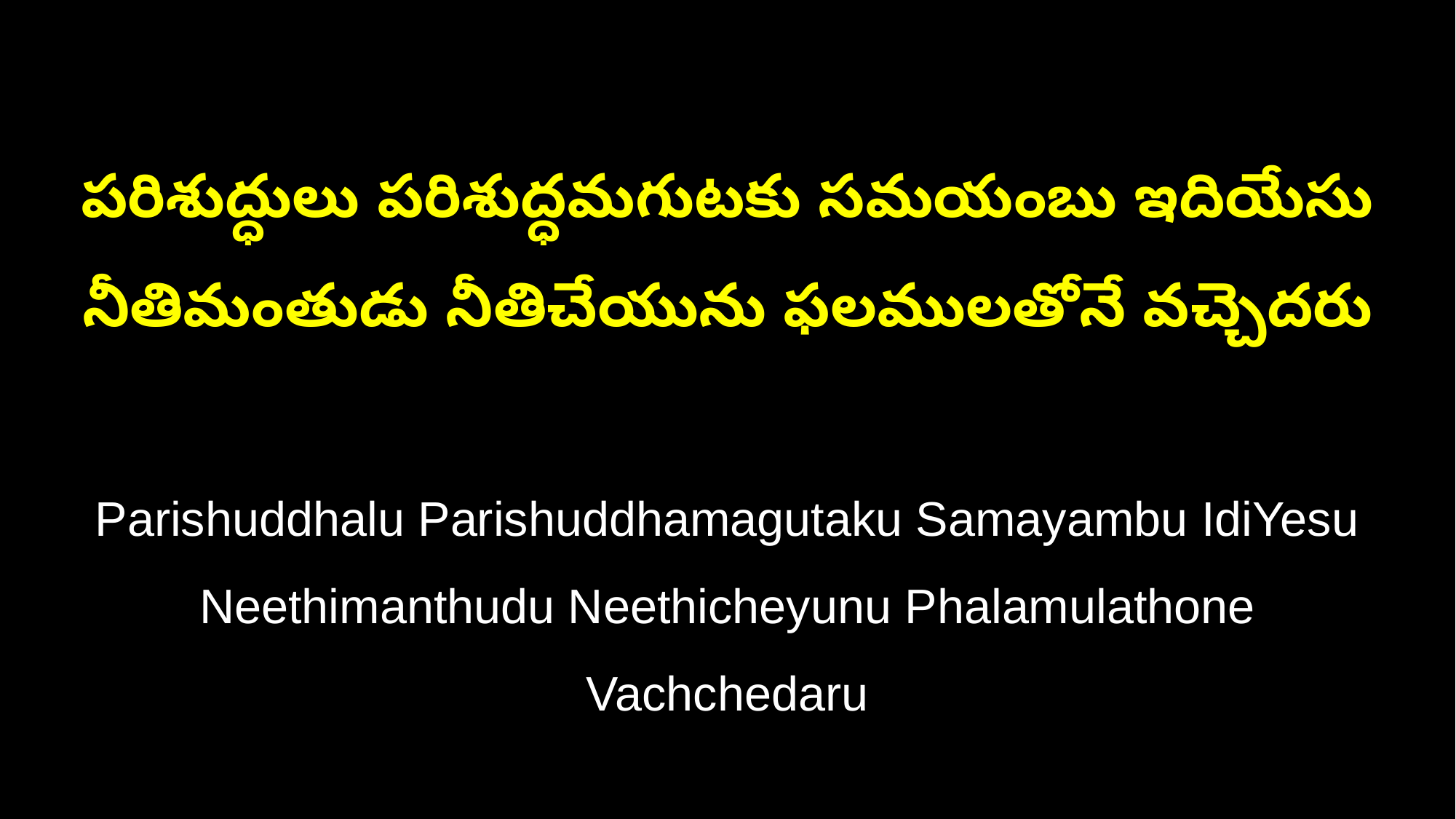

పరిశుద్ధులు పరిశుద్ధమగుటకు సమయంబు ఇదియేసు
నీతిమంతుడు నీతిచేయును ఫలములతోనే వచ్చెదరు
Parishuddhalu Parishuddhamagutaku Samayambu IdiYesu
Neethimanthudu Neethicheyunu Phalamulathone Vachchedaru